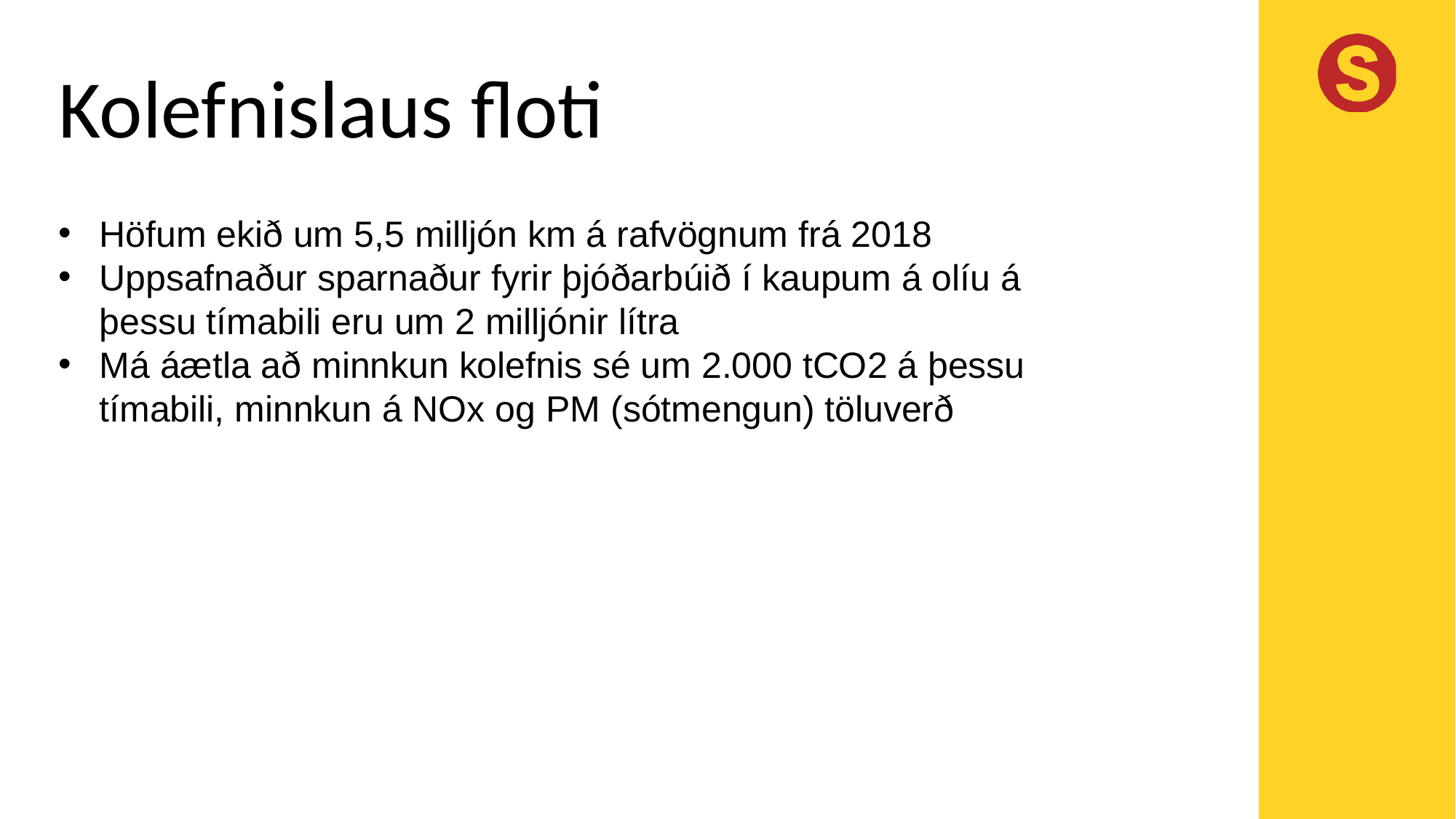

# Kolefnislaus floti
Höfum ekið um 5,5 milljón km á rafvögnum frá 2018
Uppsafnaður sparnaður fyrir þjóðarbúið í kaupum á olíu á þessu tímabili eru um 2 milljónir lítra
Má áætla að minnkun kolefnis sé um 2.000 tCO2 á þessu tímabili, minnkun á NOx og PM (sótmengun) töluverð